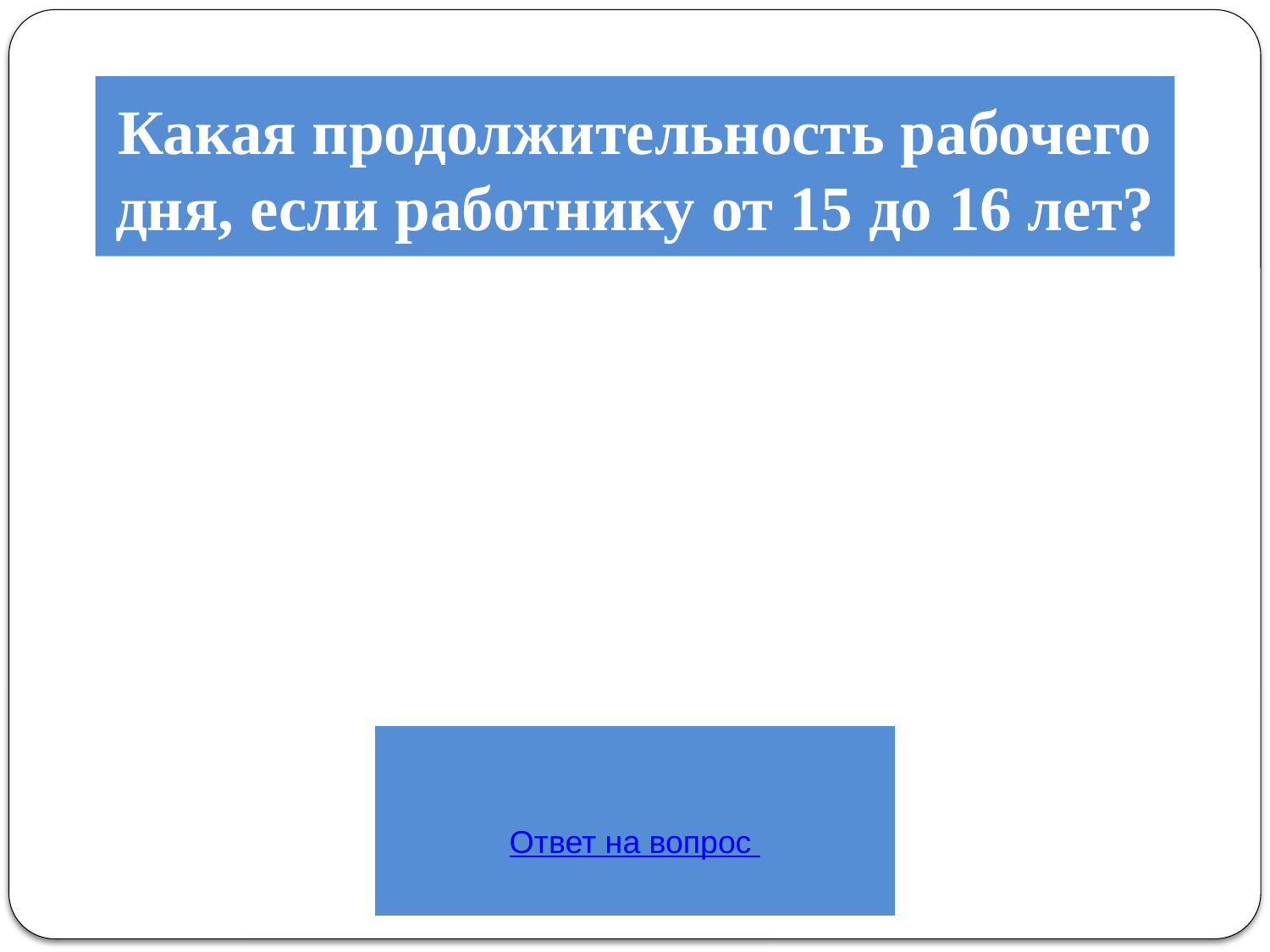

# Какая продолжительность рабочего дня, если работнику от 15 до 16 лет?
Ответ на вопрос